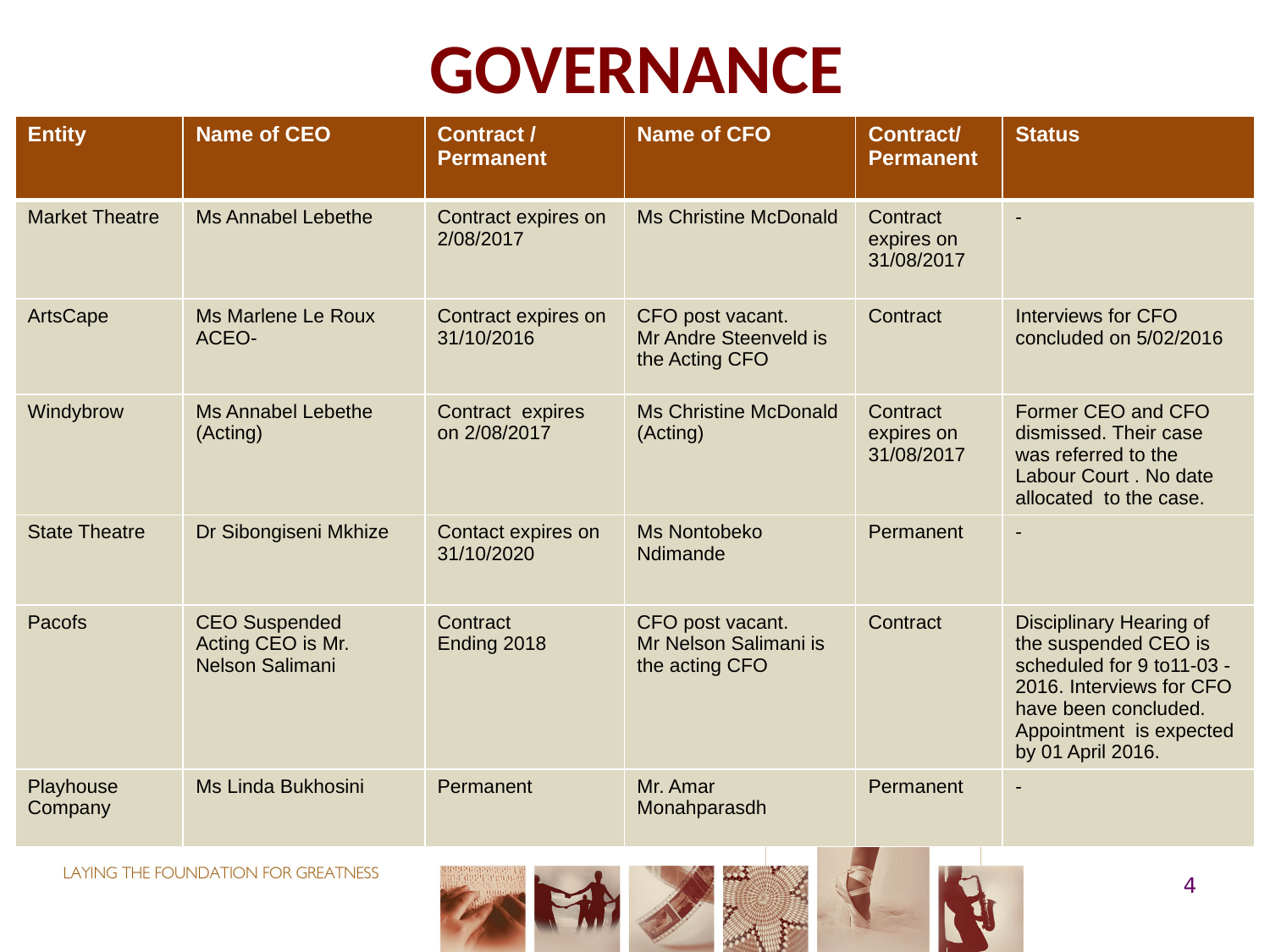

# GOVERNANCE
| Entity | Name of CEO | Contract / Permanent | Name of CFO | Contract/Permanent | Status |
| --- | --- | --- | --- | --- | --- |
| Market Theatre | Ms Annabel Lebethe | Contract expires on 2/08/2017 | Ms Christine McDonald | Contract expires on 31/08/2017 | - |
| ArtsCape | Ms Marlene Le Roux ACEO- | Contract expires on 31/10/2016 | CFO post vacant. Mr Andre Steenveld is the Acting CFO | Contract | Interviews for CFO concluded on 5/02/2016 |
| Windybrow | Ms Annabel Lebethe (Acting) | Contract expires on 2/08/2017 | Ms Christine McDonald (Acting) | Contract expires on 31/08/2017 | Former CEO and CFO dismissed. Their case was referred to the Labour Court . No date allocated to the case. |
| State Theatre | Dr Sibongiseni Mkhize | Contact expires on 31/10/2020 | Ms Nontobeko Ndimande | Permanent | - |
| Pacofs | CEO Suspended Acting CEO is Mr. Nelson Salimani | Contract Ending 2018 | CFO post vacant. Mr Nelson Salimani is the acting CFO | Contract | Disciplinary Hearing of the suspended CEO is scheduled for 9 to11-03 -2016. Interviews for CFO have been concluded. Appointment is expected by 01 April 2016. |
| Playhouse Company | Ms Linda Bukhosini | Permanent | Mr. Amar Monahparasdh | Permanent | - |
4